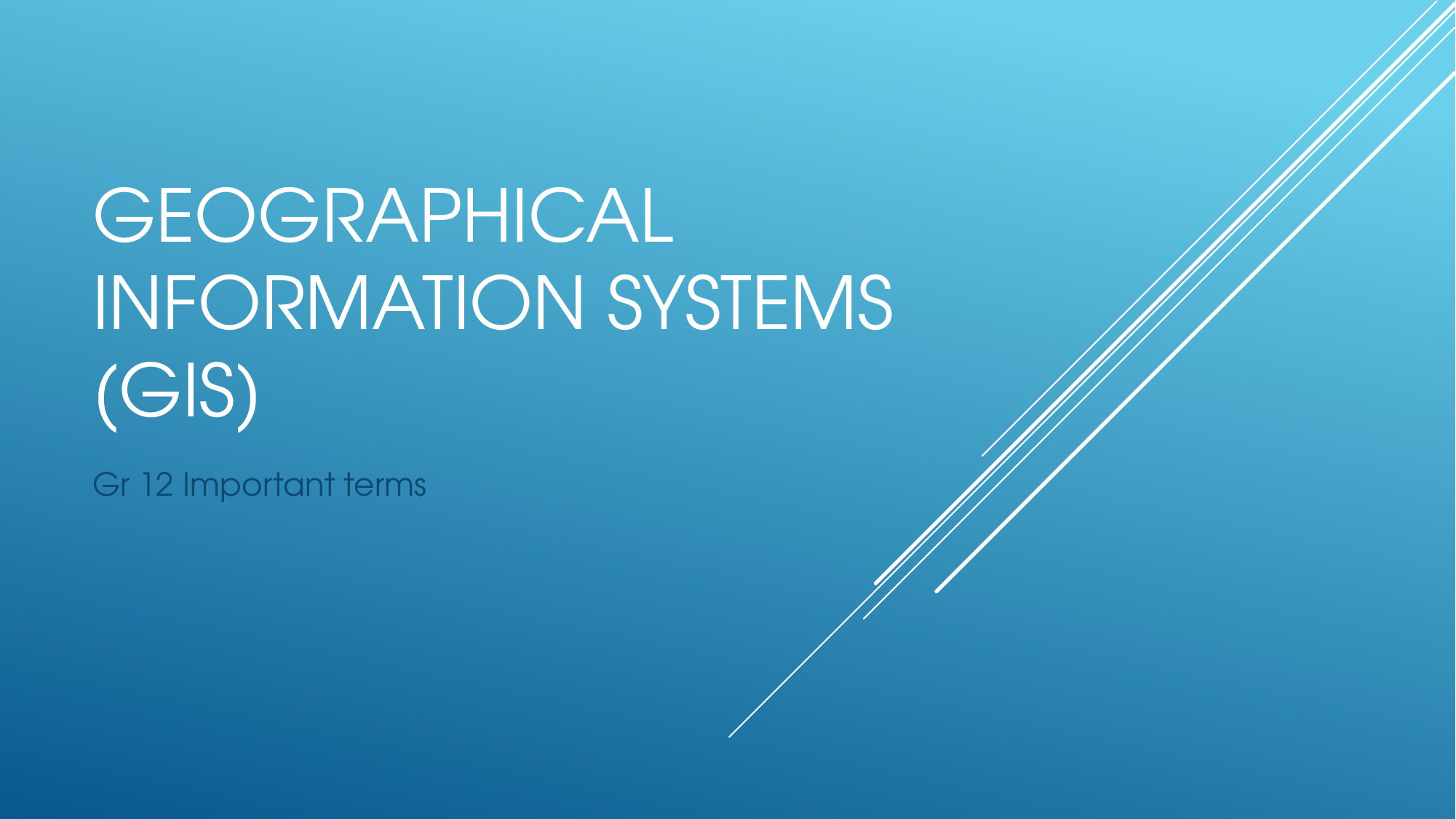

# GEOGRAPHICAL INFORMATION SYSTEMS (gis)
Gr 12 Important terms